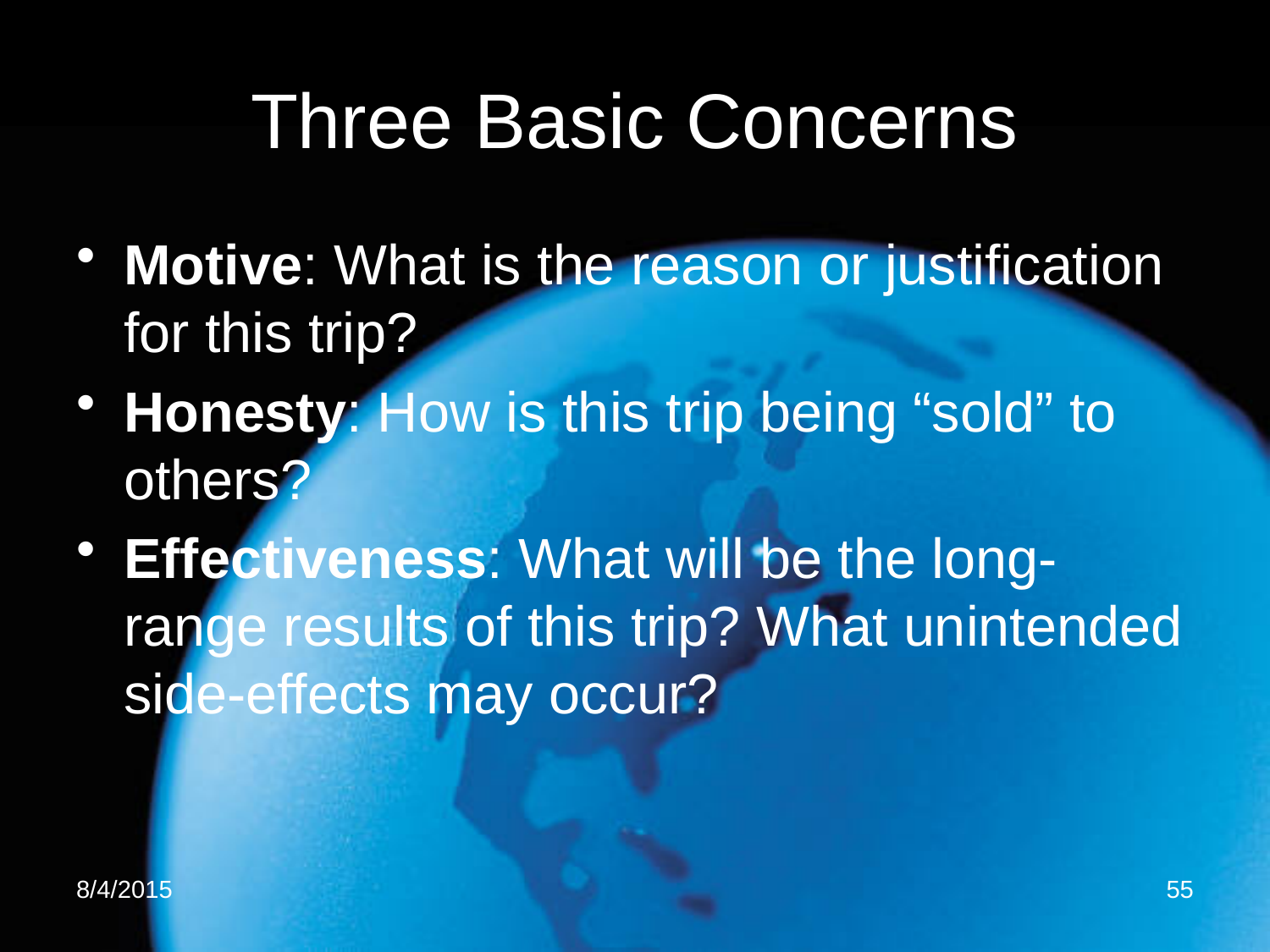

# Three Basic Concerns
Motive: What is the reason or justification for this trip?
Honesty: How is this trip being “sold” to others?
Effectiveness: What will be the long-range results of this trip? What unintended side-effects may occur?
8/4/2015
55